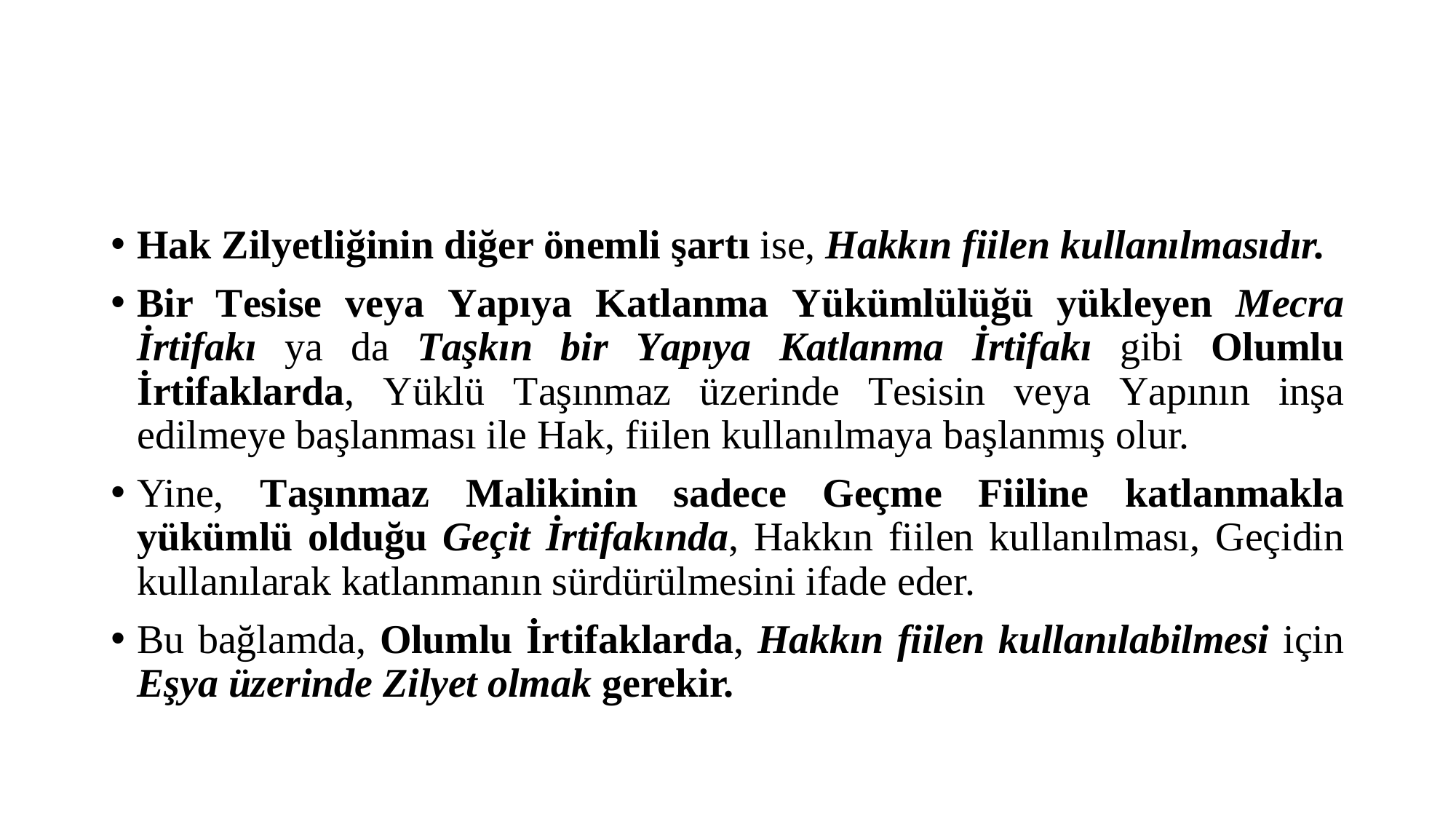

#
Hak Zilyetliğinin diğer önemli şartı ise, Hakkın fiilen kullanılmasıdır.
Bir Te­sise veya Yapıya Katlanma Yükümlülüğü yükleyen Mecra İrtifakı ya da Taşkın bir Yapıya Katlanma İrtifakı gibi Olumlu İrtifaklarda, Yüklü Taşınmaz üzerinde Tesisin veya Yapının inşa edilmeye başlanması ile Hak, fiilen kullanılmaya başlanmış olur.
Yine, Taşınmaz Malikinin sadece Geçme Fiiline katlanmakla yükümlü olduğu Geçit İrtifakında, Hakkın fiilen kullanılması, Geçidin kullanı­larak katlanmanın sürdürülmesini ifade eder.
Bu bağlamda, Olumlu İrtifak­larda, Hakkın fiilen kullanılabilmesi için Eşya üzerinde Zilyet olmak gerekir.